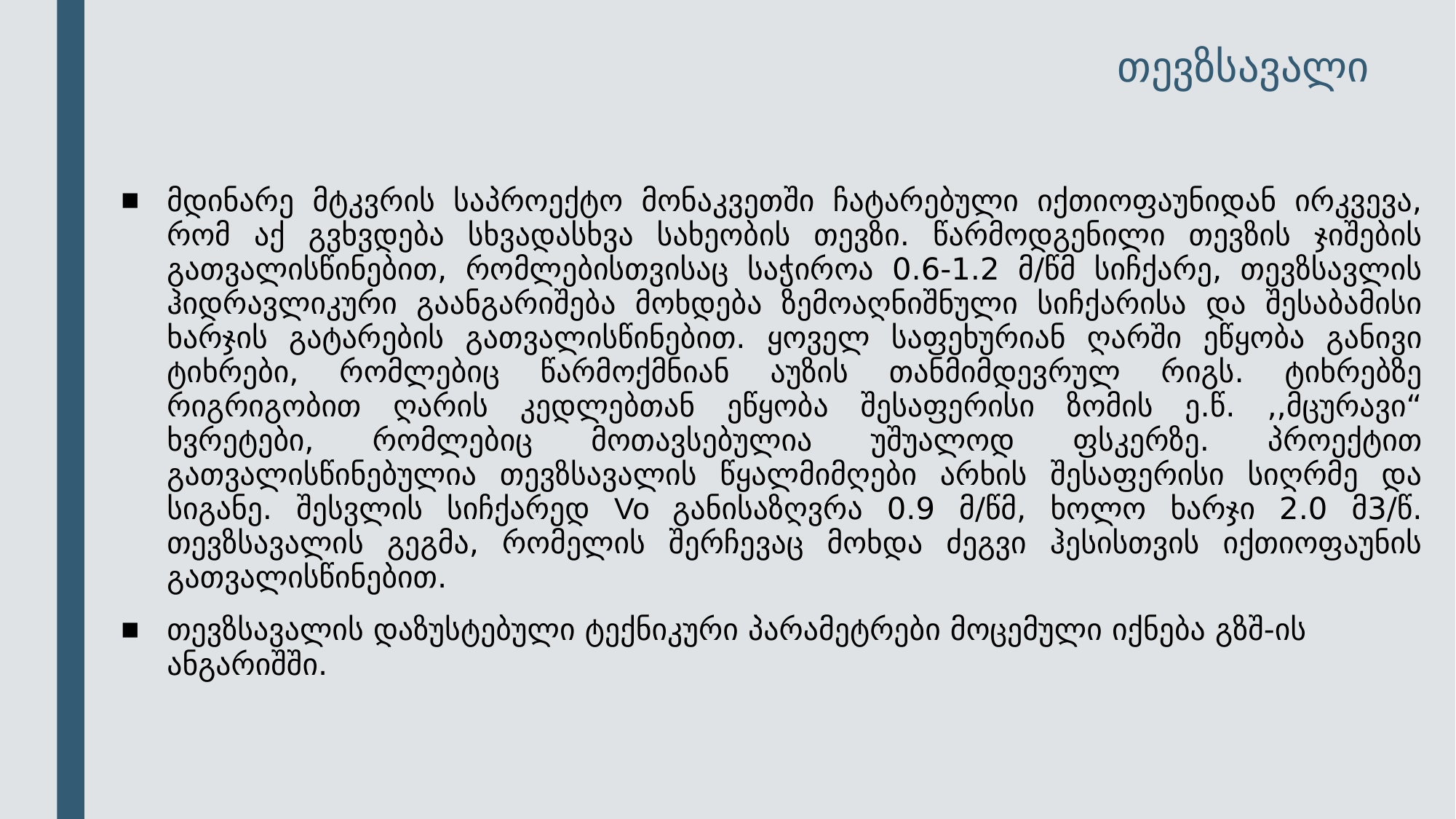

# თევზსავალი
მდინარე მტკვრის საპროექტო მონაკვეთში ჩატარებული იქთიოფაუნიდან ირკვევა, რომ აქ გვხვდება სხვადასხვა სახეობის თევზი. წარმოდგენილი თევზის ჯიშების გათვალისწინებით, რომლებისთვისაც საჭიროა 0.6-1.2 მ/წმ სიჩქარე, თევზსავლის ჰიდრავლიკური გაანგარიშება მოხდება ზემოაღნიშნული სიჩქარისა და შესაბამისი ხარჯის გატარების გათვალისწინებით. ყოველ საფეხურიან ღარში ეწყობა განივი ტიხრები, რომლებიც წარმოქმნიან აუზის თანმიმდევრულ რიგს. ტიხრებზე რიგრიგობით ღარის კედლებთან ეწყობა შესაფერისი ზომის ე.წ. ,,მცურავი“ ხვრეტები, რომლებიც მოთავსებულია უშუალოდ ფსკერზე. პროექტით გათვალისწინებულია თევზსავალის წყალმიმღები არხის შესაფერისი სიღრმე და სიგანე. შესვლის სიჩქარედ Vo განისაზღვრა 0.9 მ/წმ, ხოლო ხარჯი 2.0 მ3/წ. თევზსავალის გეგმა, რომელის შერჩევაც მოხდა ძეგვი ჰესისთვის იქთიოფაუნის გათვალისწინებით.
თევზსავალის დაზუსტებული ტექნიკური პარამეტრები მოცემული იქნება გზშ-ის ანგარიშში.